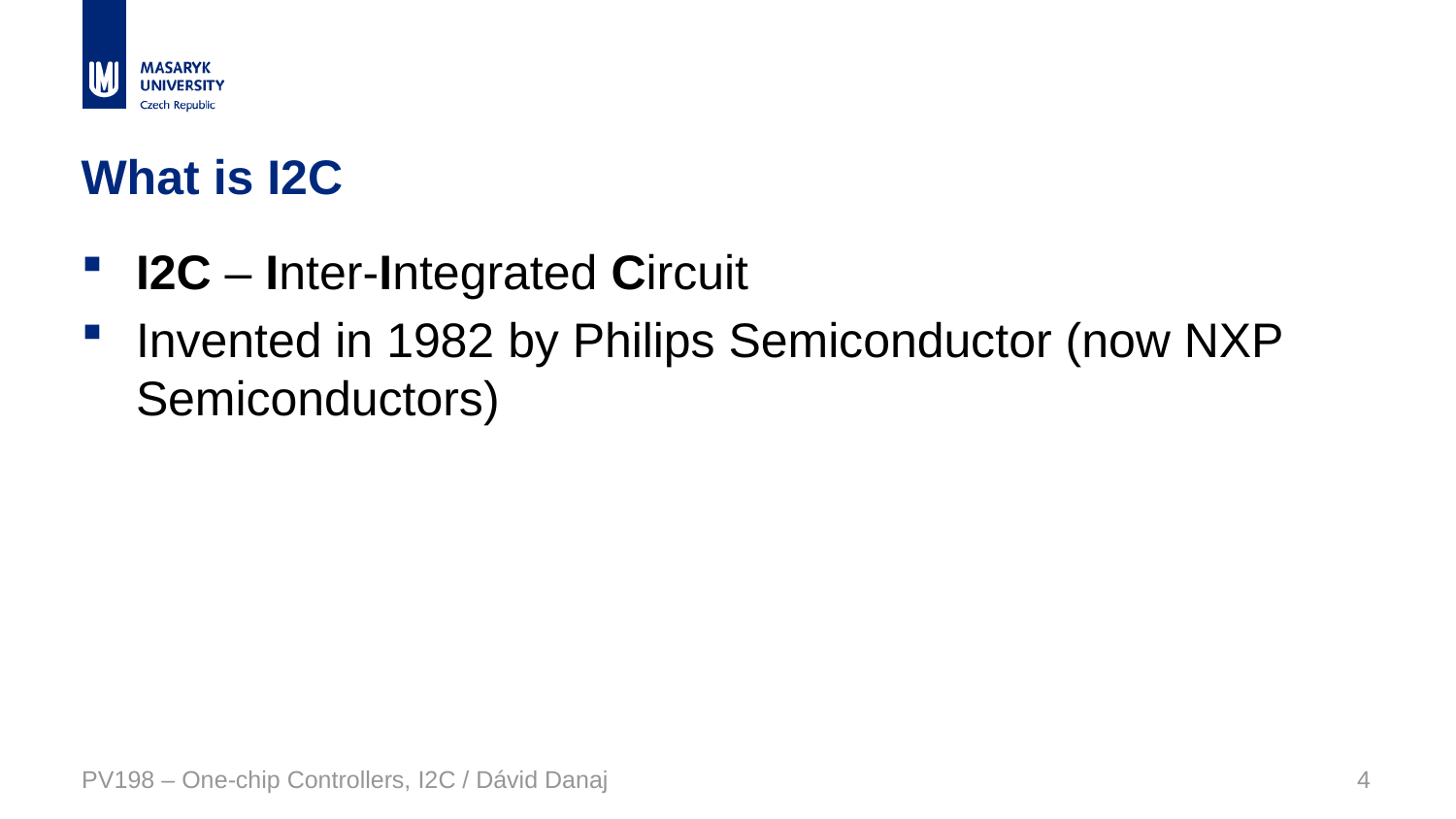

# What is I2C
I2C – Inter-Integrated Circuit
Invented in 1982 by Philips Semiconductor (now NXP Semiconductors)

PV198 – One-chip Controllers, I2C / Dávid Danaj
4